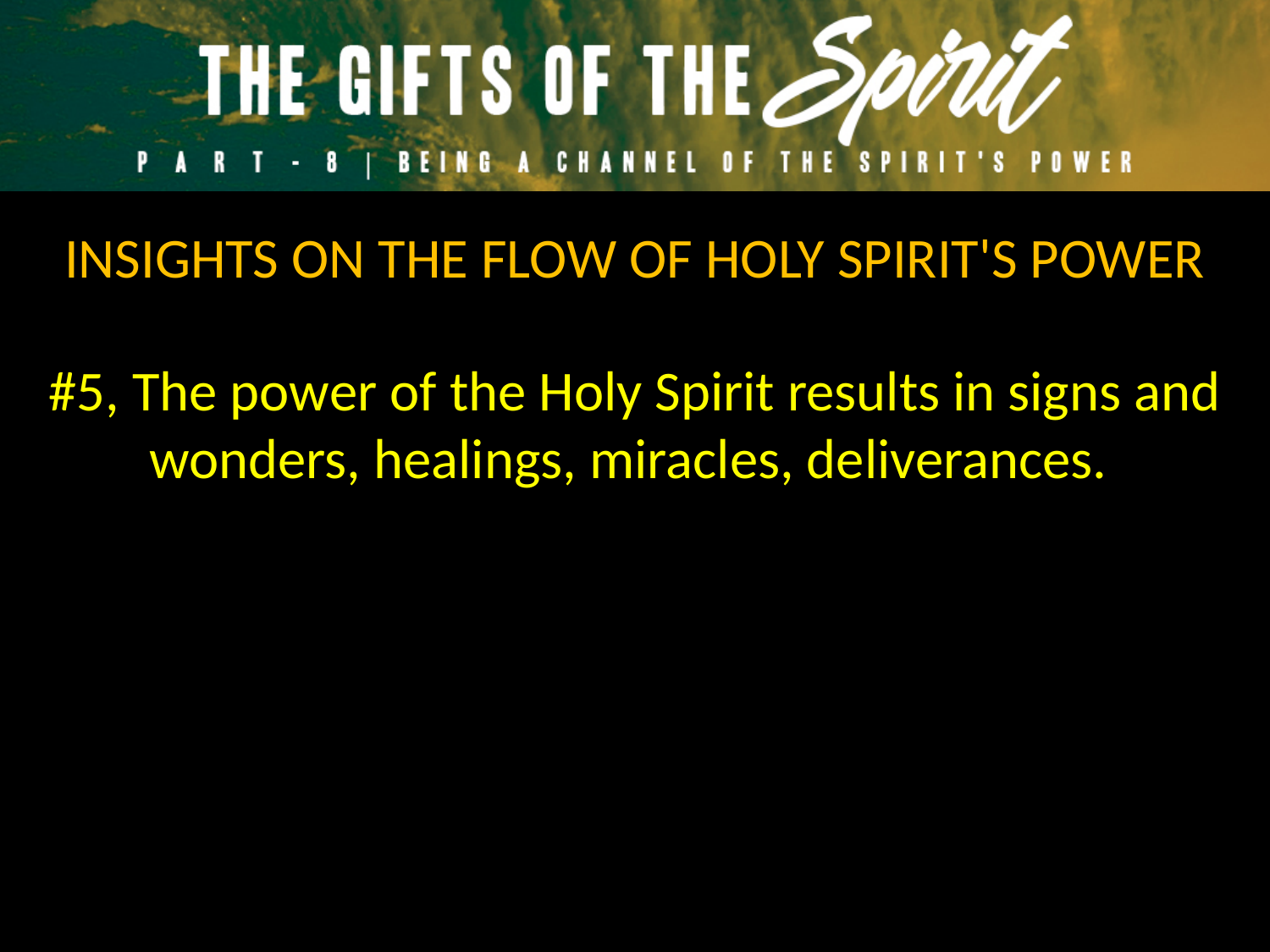

INSIGHTS ON THE FLOW OF HOLY SPIRIT'S POWER
#5, The power of the Holy Spirit results in signs and wonders, healings, miracles, deliverances.